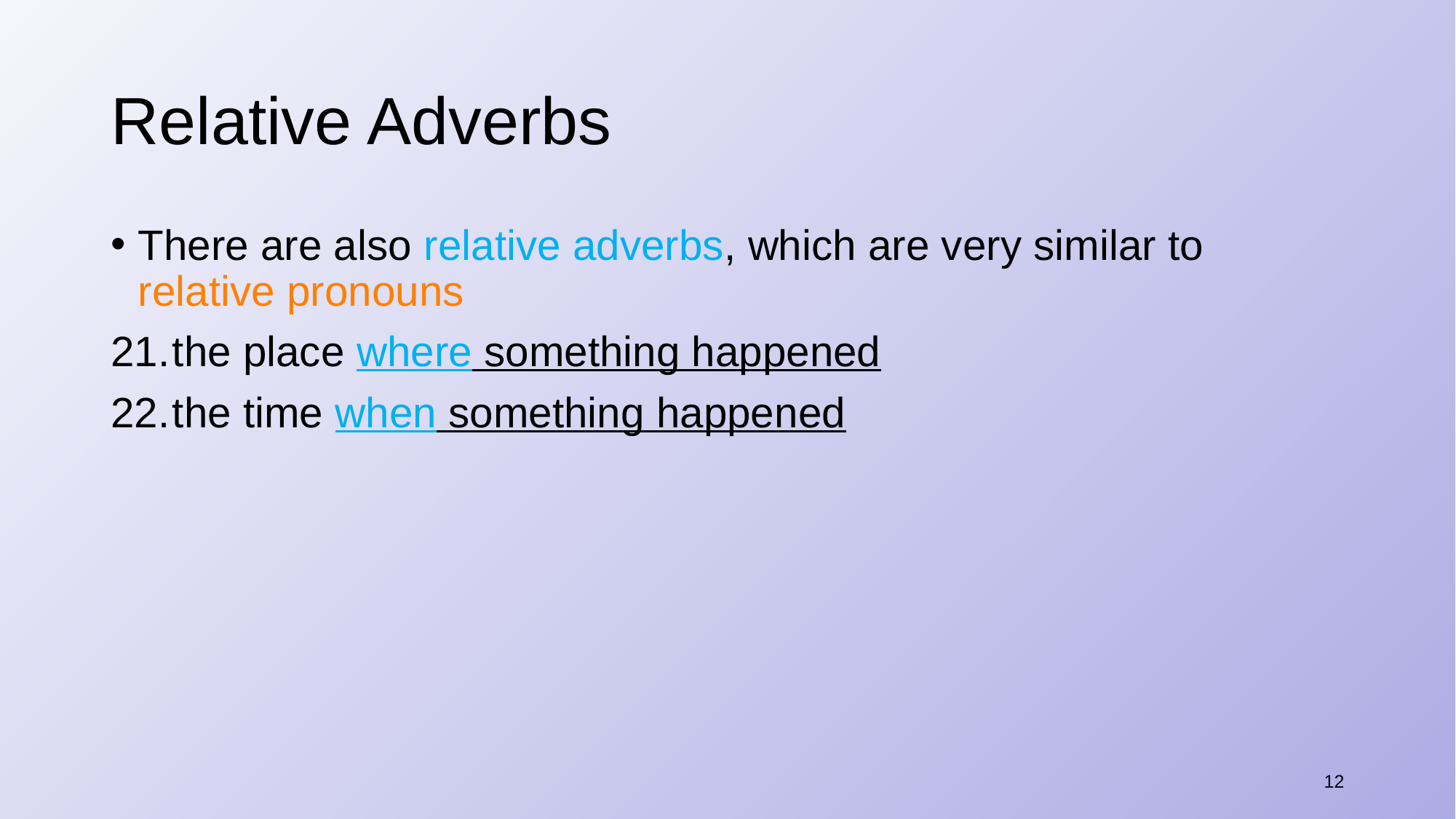

# Relative Adverbs
There are also relative adverbs, which are very similar to relative pronouns
the place where something happened
the time when something happened
12